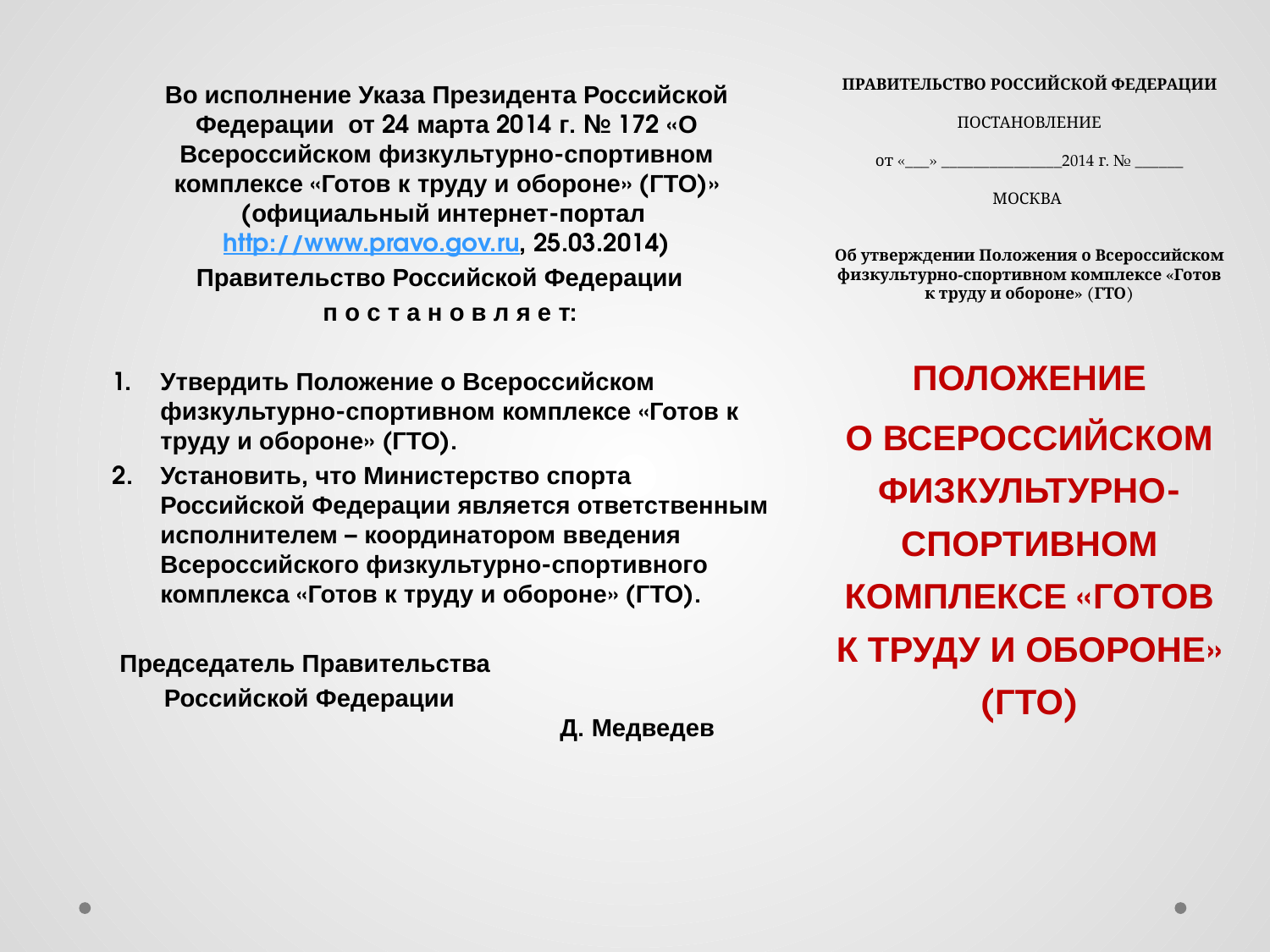

# ПРАВИТЕЛЬСТВО РОССИЙСКОЙ ФЕДЕРАЦИИ   ПОСТАНОВЛЕНИЕ   от «___» _______________2014 г. № ______   МОСКВА     Об утверждении Положения о Всероссийском физкультурно-спортивном комплексе «Готов к труду и обороне» (ГТО)

Во исполнение Указа Президента Российской Федерации  от 24 марта 2014 г. № 172 «О Всероссийском физкультурно-спортивном комплексе «Готов к труду и обороне» (ГТО)» (официальный интернет-портал http://www.pravo.gov.ru, 25.03.2014)
 Правительство Российской Федерации
 п о с т а н о в л я е т:

Утвердить Положение о Всероссийском физкультурно-спортивном комплексе «Готов к труду и обороне» (ГТО).
Установить, что Министерство спорта Российской Федерации является ответственным исполнителем – координатором введения Всероссийского физкультурно-спортивного комплекса «Готов к труду и обороне» (ГТО).

 Председатель Правительства
     Российской Федерации						Д. Медведев

ПОЛОЖЕНИЕ
О ВСЕРОССИЙСКОМ ФИЗКУЛЬТУРНО-СПОРТИВНОМ КОМПЛЕКСЕ «ГОТОВ К ТРУДУ И ОБОРОНЕ» (ГТО)